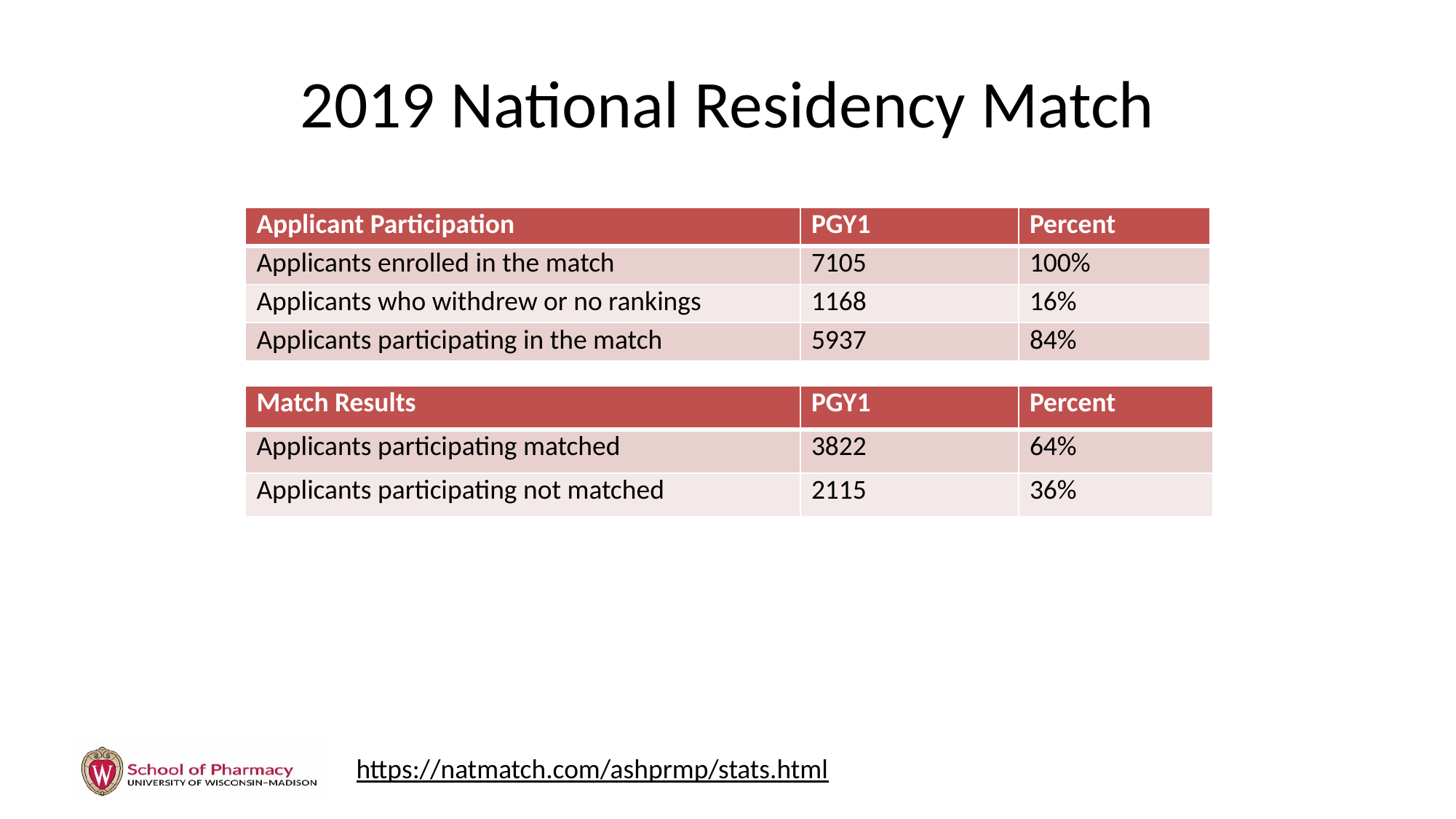

# 2019 National Residency Match
| Applicant Participation | PGY1 | Percent |
| --- | --- | --- |
| Applicants enrolled in the match | 7105 | 100% |
| Applicants who withdrew or no rankings | 1168 | 16% |
| Applicants participating in the match | 5937 | 84% |
| Match Results | PGY1 | Percent |
| --- | --- | --- |
| Applicants participating matched | 3822 | 64% |
| Applicants participating not matched | 2115 | 36% |
https://natmatch.com/ashprmp/stats.html